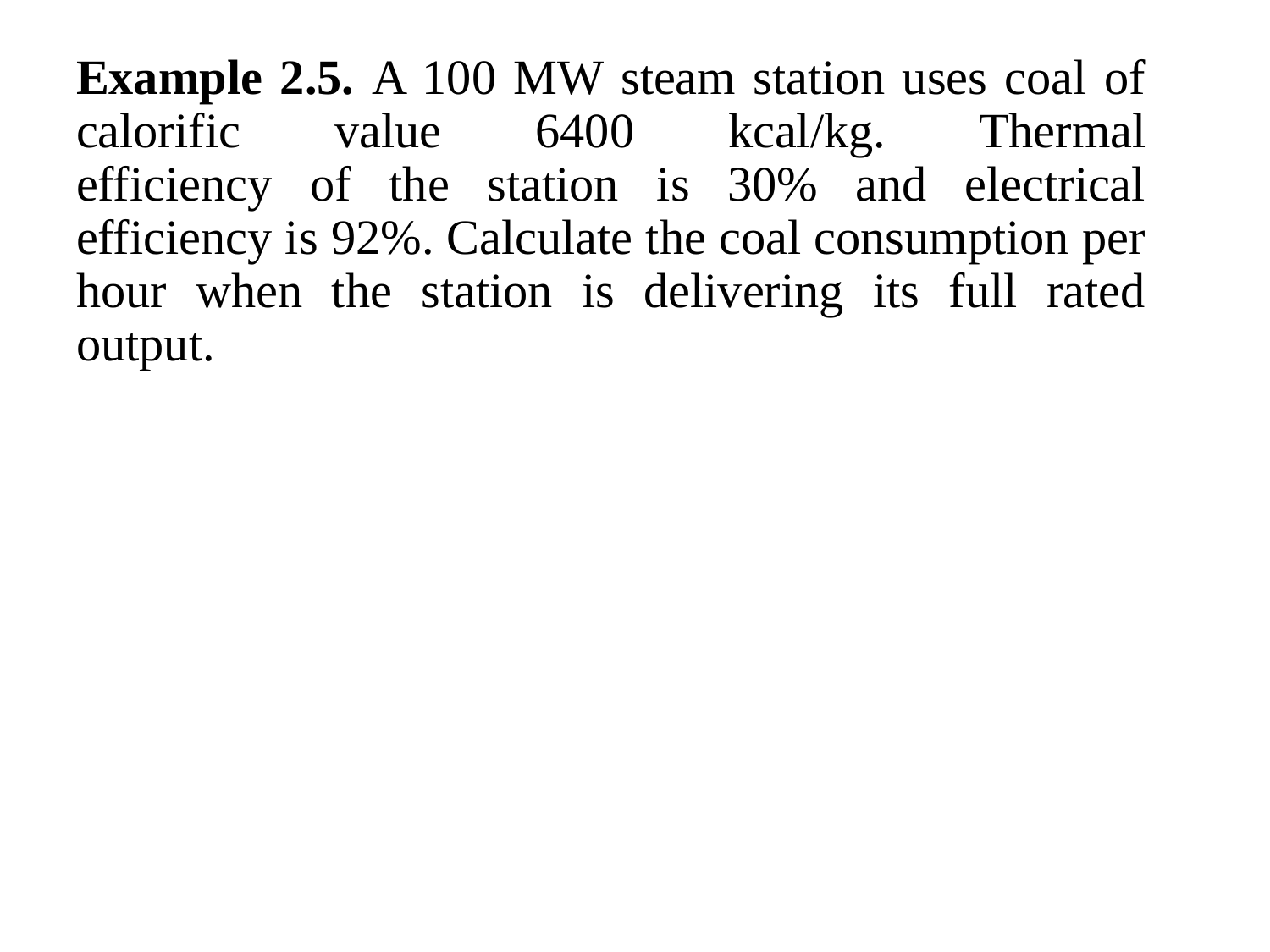

# Example 2.5. A 100 MW steam station uses coal of calorific value 6400 kcal/kg. Thermal efficiency of the station is 30% and electrical efficiency is 92%. Calculate the coal consumption per hour when the station is delivering its full rated output.